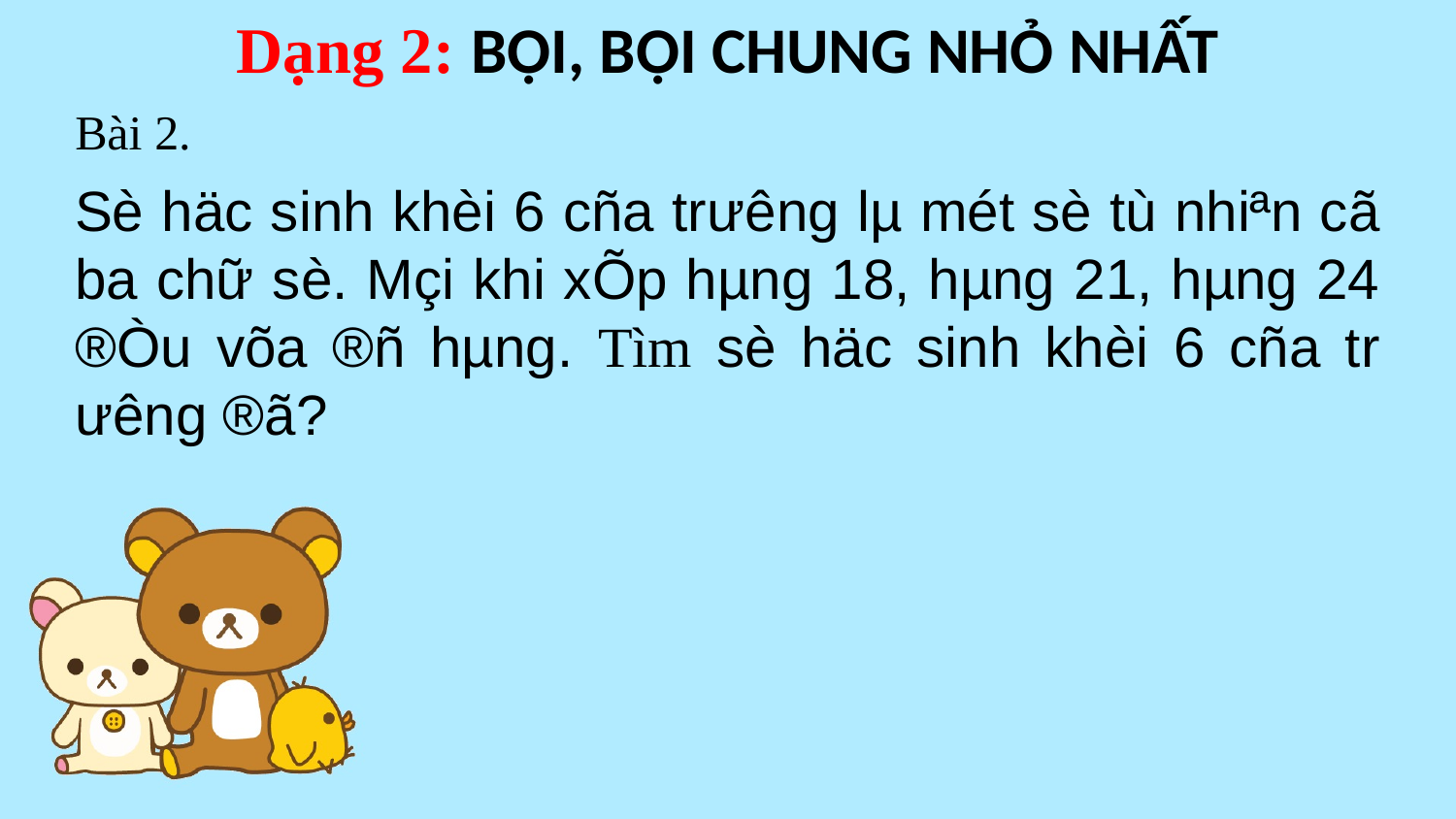

Dạng 2: BỘI, BỘI CHUNG NHỎ NHẤT
Bài 2.

Sè häc sinh khèi 6 cña tr­ưêng lµ mét sè tù nhiªn cã ba chữ sè. Mçi khi xÕp hµng 18, hµng 21, hµng 24 ®Òu võa ®ñ hµng. Tìm sè häc sinh khèi 6 cña tr­ưêng ®ã?